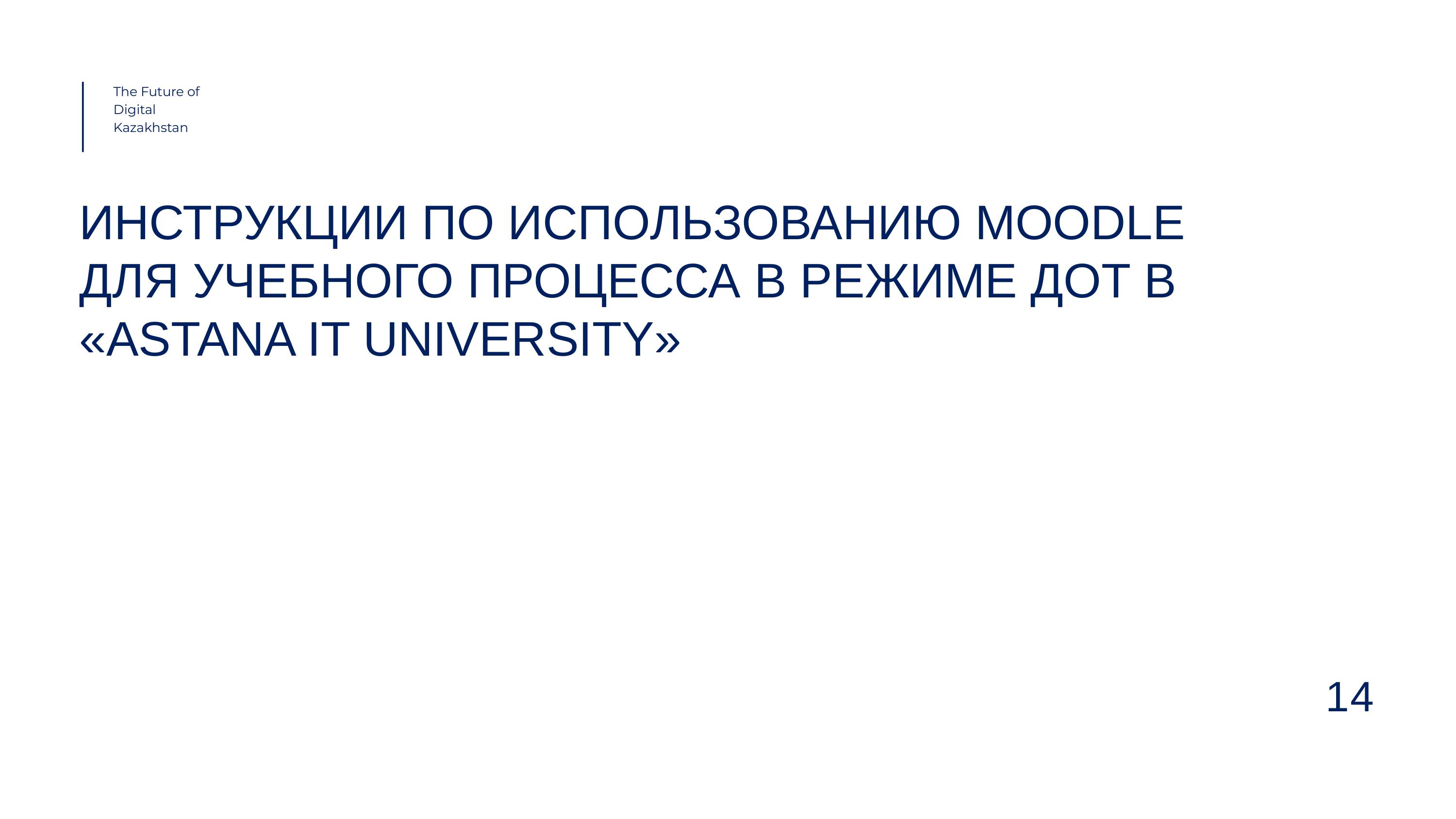

The Future of Digital Kazakhstan
ИНСТРУКЦИИ ПО ИСПОЛЬЗОВАНИЮ MOODLE ДЛЯ УЧЕБНОГО ПРОЦЕССА В РЕЖИМЕ ДОТ В
«ASTANA IT UNIVERSITY»

14